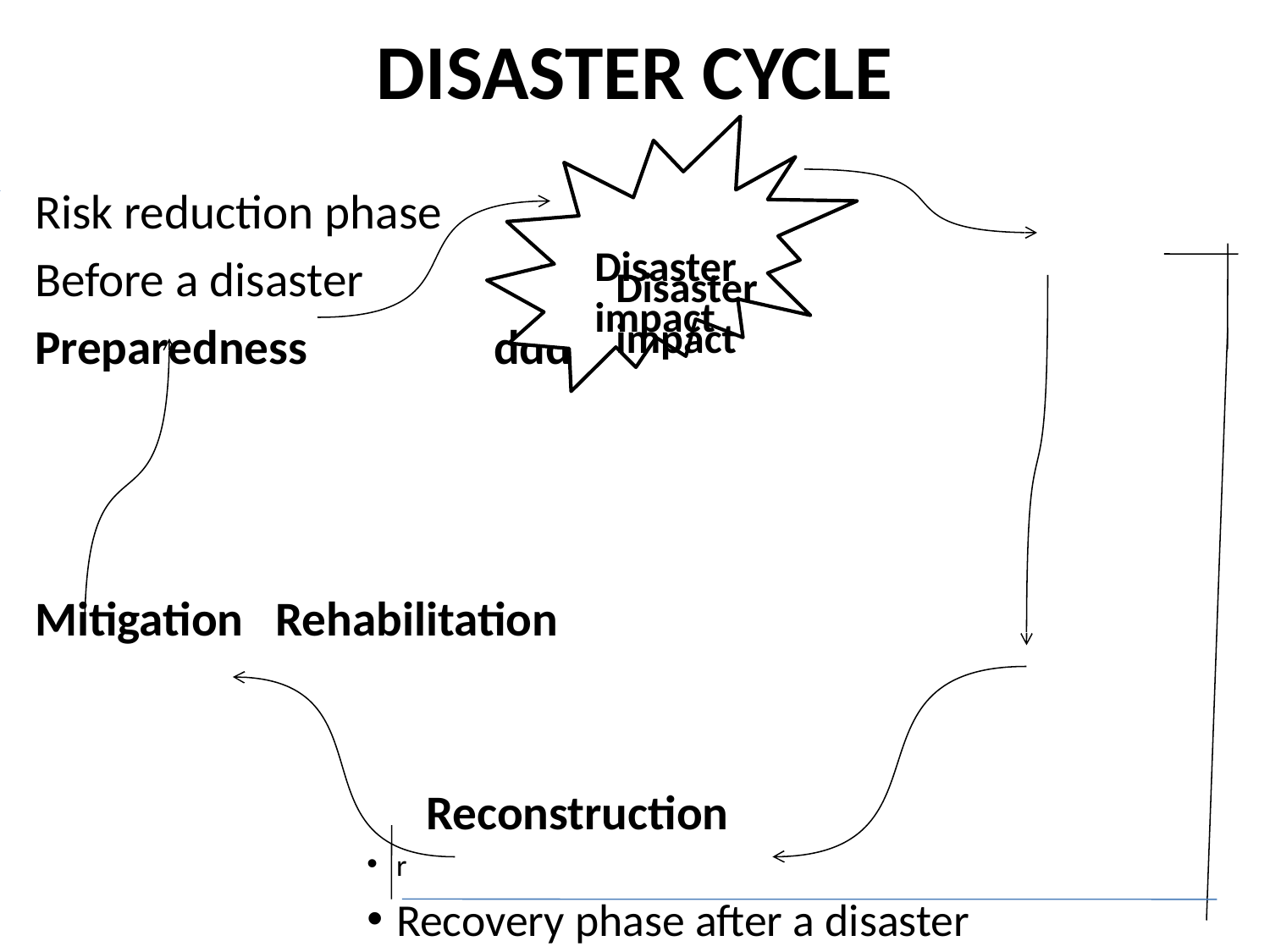

# DISASTER CYCLE

  Risk reduction phase
  Before a disaster				    Response
  Preparedness		ddd

  Mitigation 					Rehabilitation

Reconstruction
r
Recovery phase after a disaster

d
Disaster impact
Disaster impact